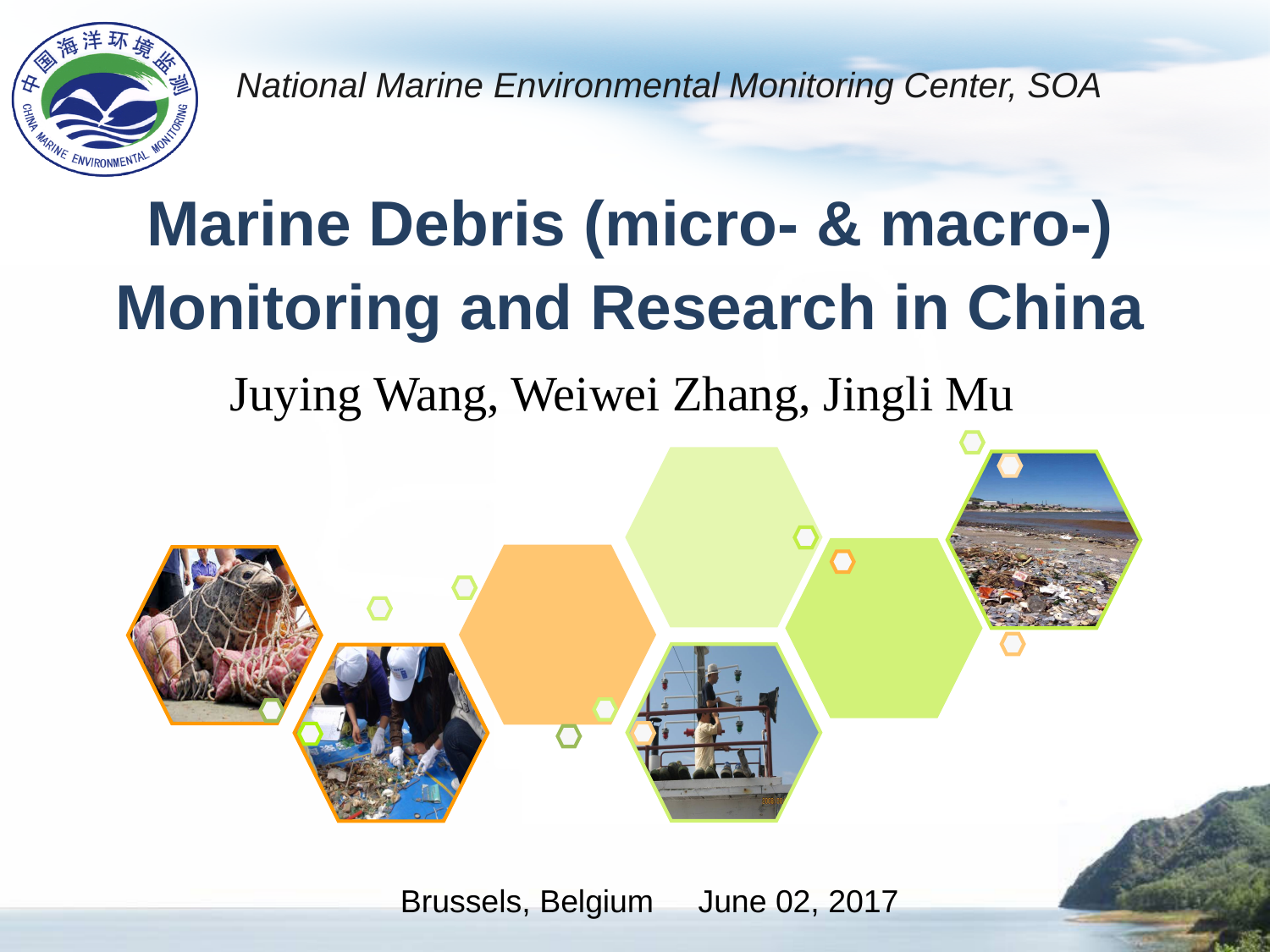

Marine Debris (micro- & macro-) Monitoring and Research in China
Juying Wang, Weiwei Zhang, Jingli Mu

Brussels, Belgium     June 02, 2017